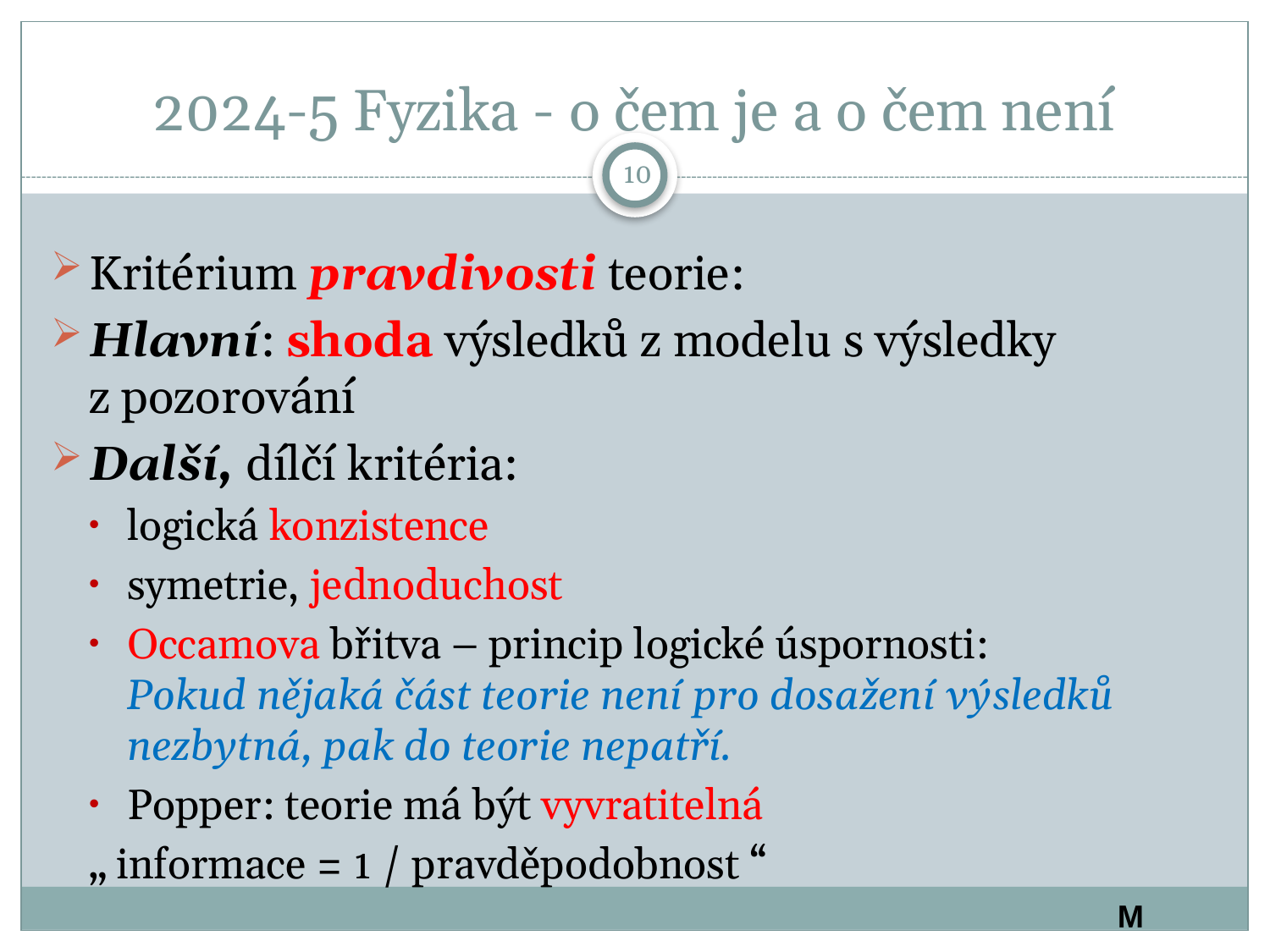

# 2024-5 Fyzika - o čem je a o čem není
10
Kritérium pravdivosti teorie:
Hlavní: shoda výsledků z modelu s výsledky z pozorování
Další, dílčí kritéria:
logická konzistence
symetrie, jednoduchost
Occamova břitva – princip logické úspornosti:
Pokud nějaká část teorie není pro dosažení výsledků nezbytná, pak do teorie nepatří.
Popper: teorie má být vyvratitelná
„ informace = 1 / pravděpodobnost “
M